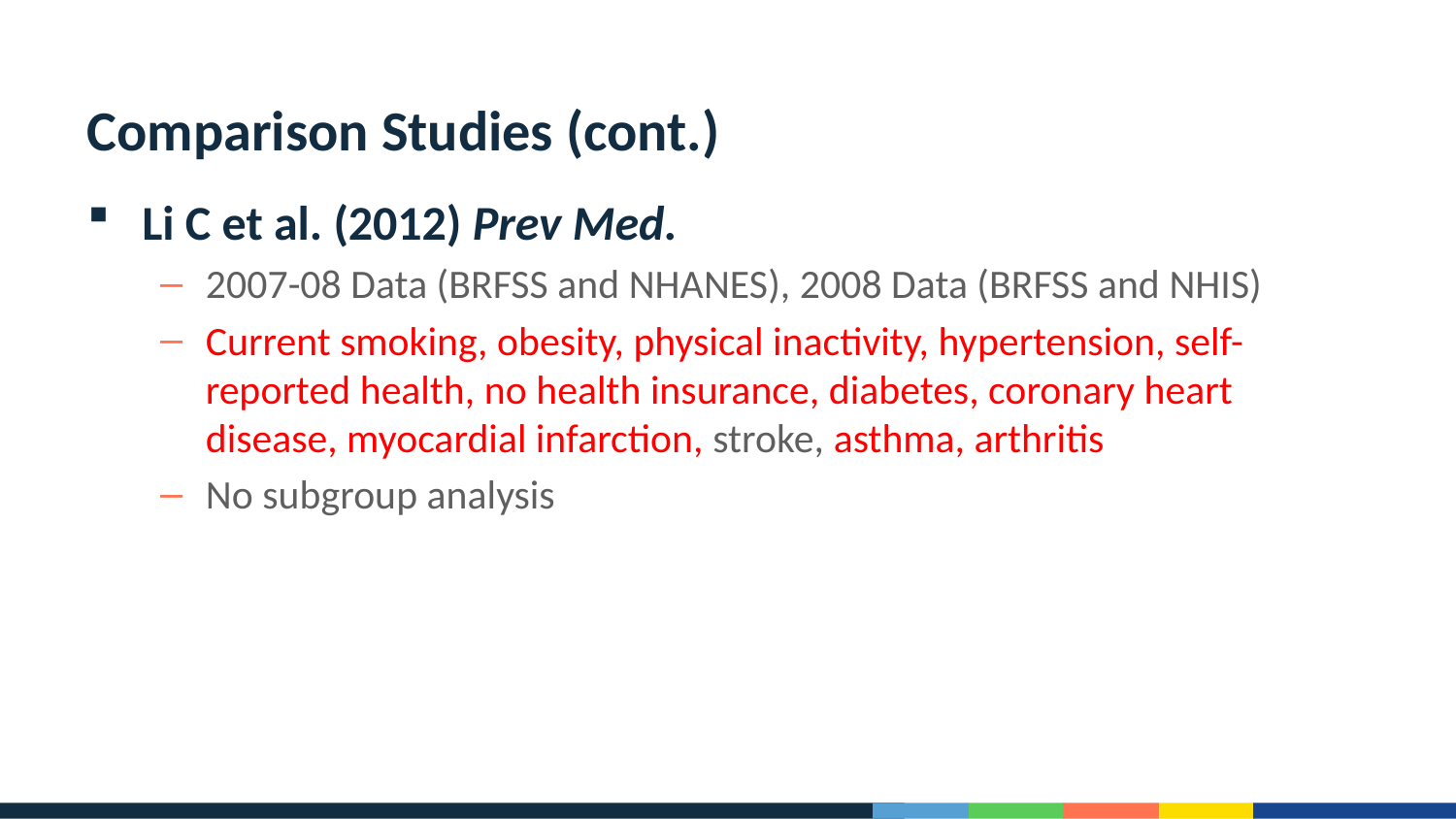

# Comparison Studies (cont.)
Li C et al. (2012) Prev Med.
2007-08 Data (BRFSS and NHANES), 2008 Data (BRFSS and NHIS)
Current smoking, obesity, physical inactivity, hypertension, self-reported health, no health insurance, diabetes, coronary heart disease, myocardial infarction, stroke, asthma, arthritis
No subgroup analysis